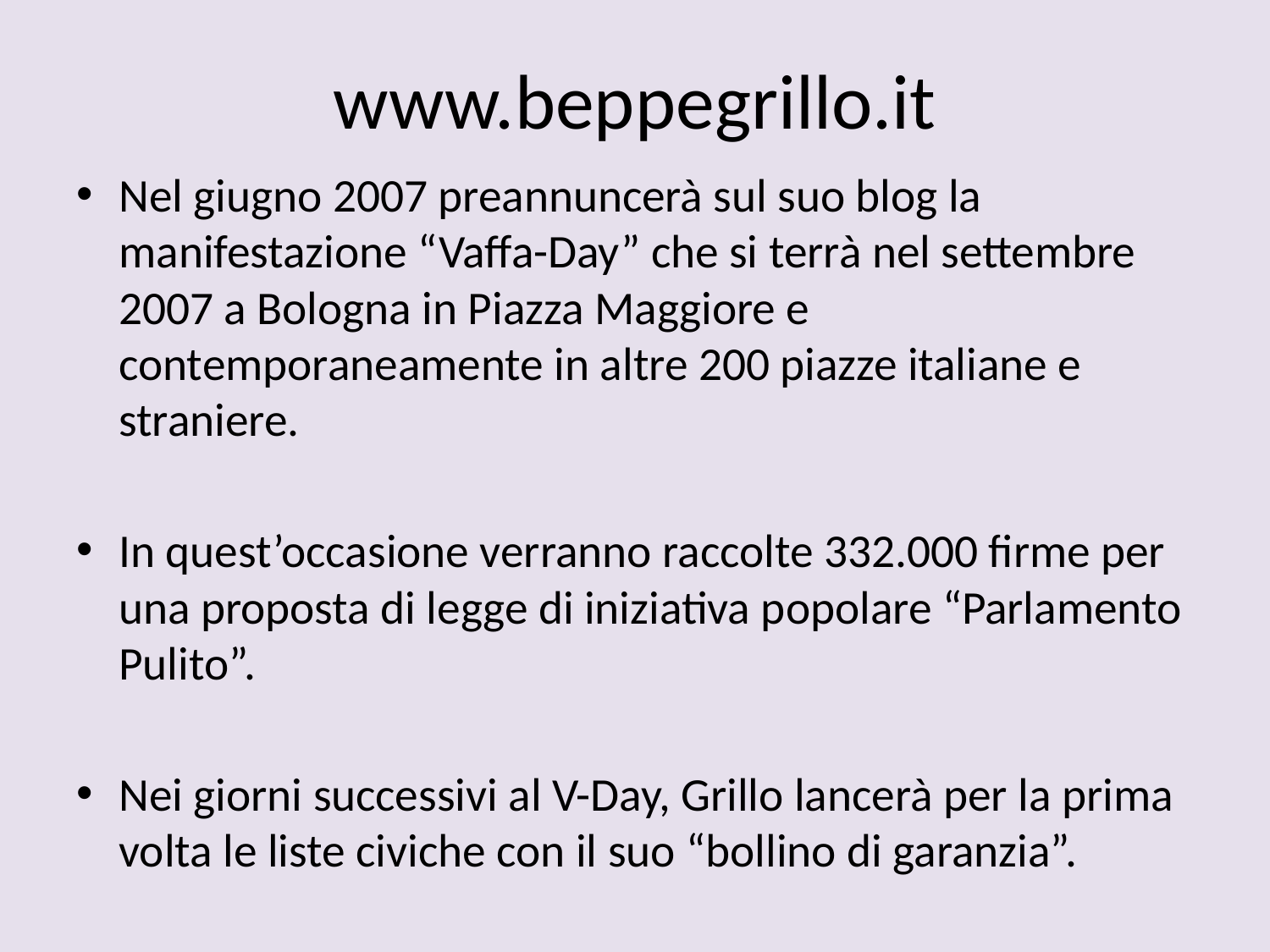

# www.beppegrillo.it
Nel giugno 2007 preannuncerà sul suo blog la manifestazione “Vaffa-Day” che si terrà nel settembre 2007 a Bologna in Piazza Maggiore e contemporaneamente in altre 200 piazze italiane e straniere.

In quest’occasione verranno raccolte 332.000 firme per una proposta di legge di iniziativa popolare “Parlamento Pulito”.

Nei giorni successivi al V-Day, Grillo lancerà per la prima volta le liste civiche con il suo “bollino di garanzia”.